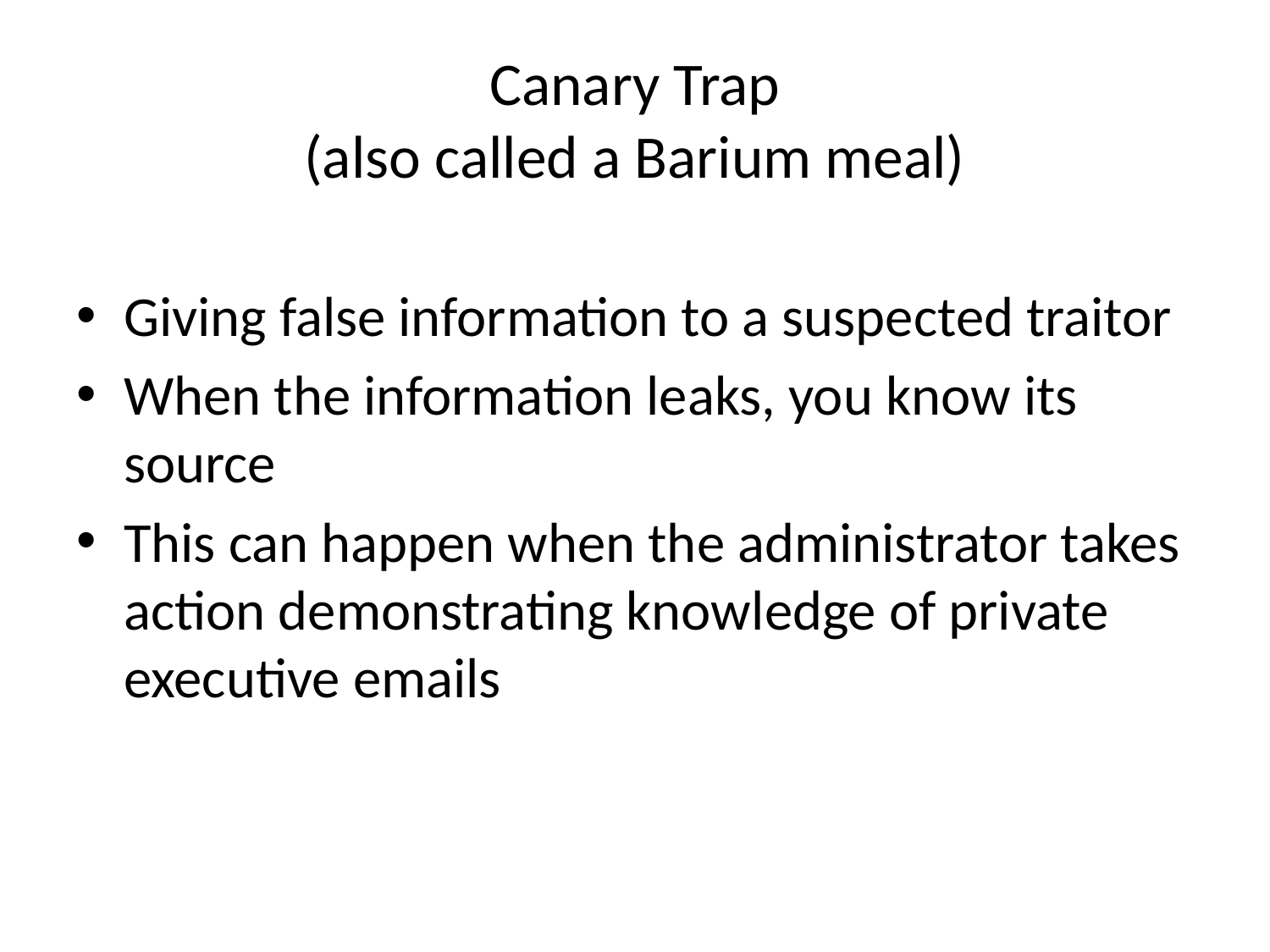

# Canary Trap (also called a Barium meal)
Giving false information to a suspected traitor
When the information leaks, you know its source
This can happen when the administrator takes action demonstrating knowledge of private executive emails